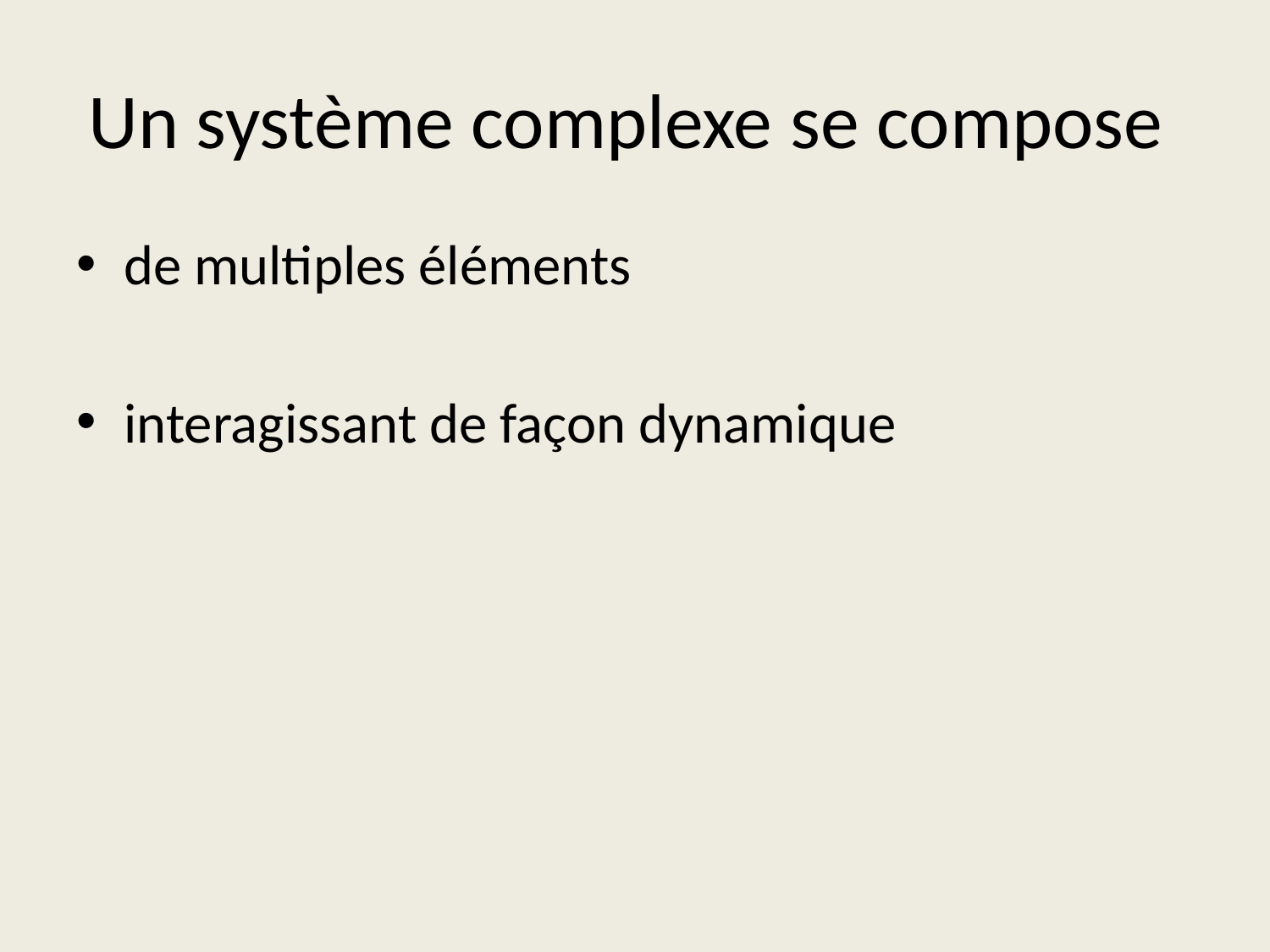

# Un système complexe se compose
de multiples éléments

interagissant de façon dynamique